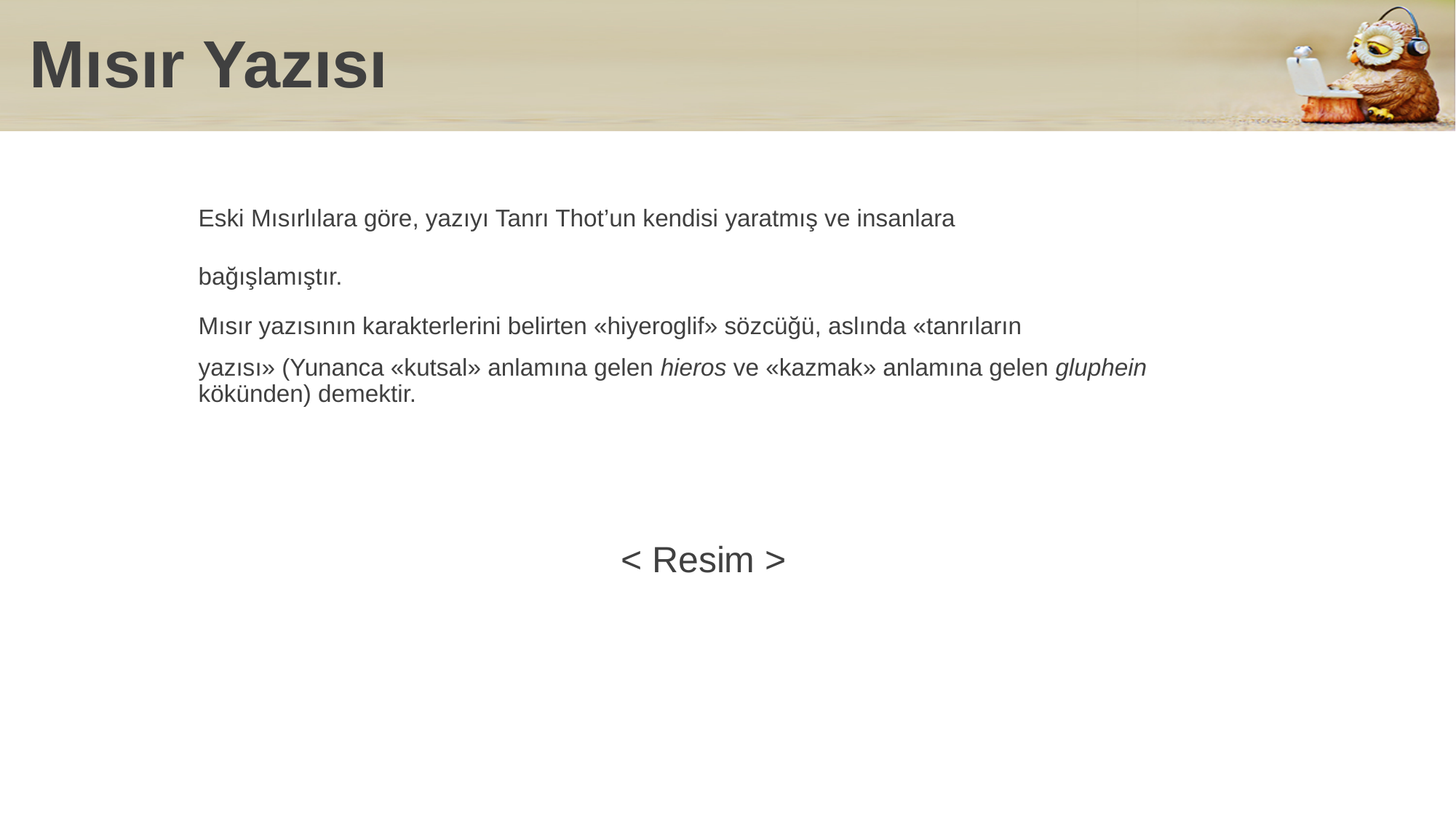

# Mısır Yazısı
Eski Mısırlılara göre, yazıyı Tanrı Thot’un kendisi yaratmış ve insanlara
bağışlamıştır.
Mısır yazısının karakterlerini belirten «hiyeroglif» sözcüğü, aslında «tanrıların
yazısı» (Yunanca «kutsal» anlamına gelen hieros ve «kazmak» anlamına gelen gluphein kökünden) demektir.

< Resim >